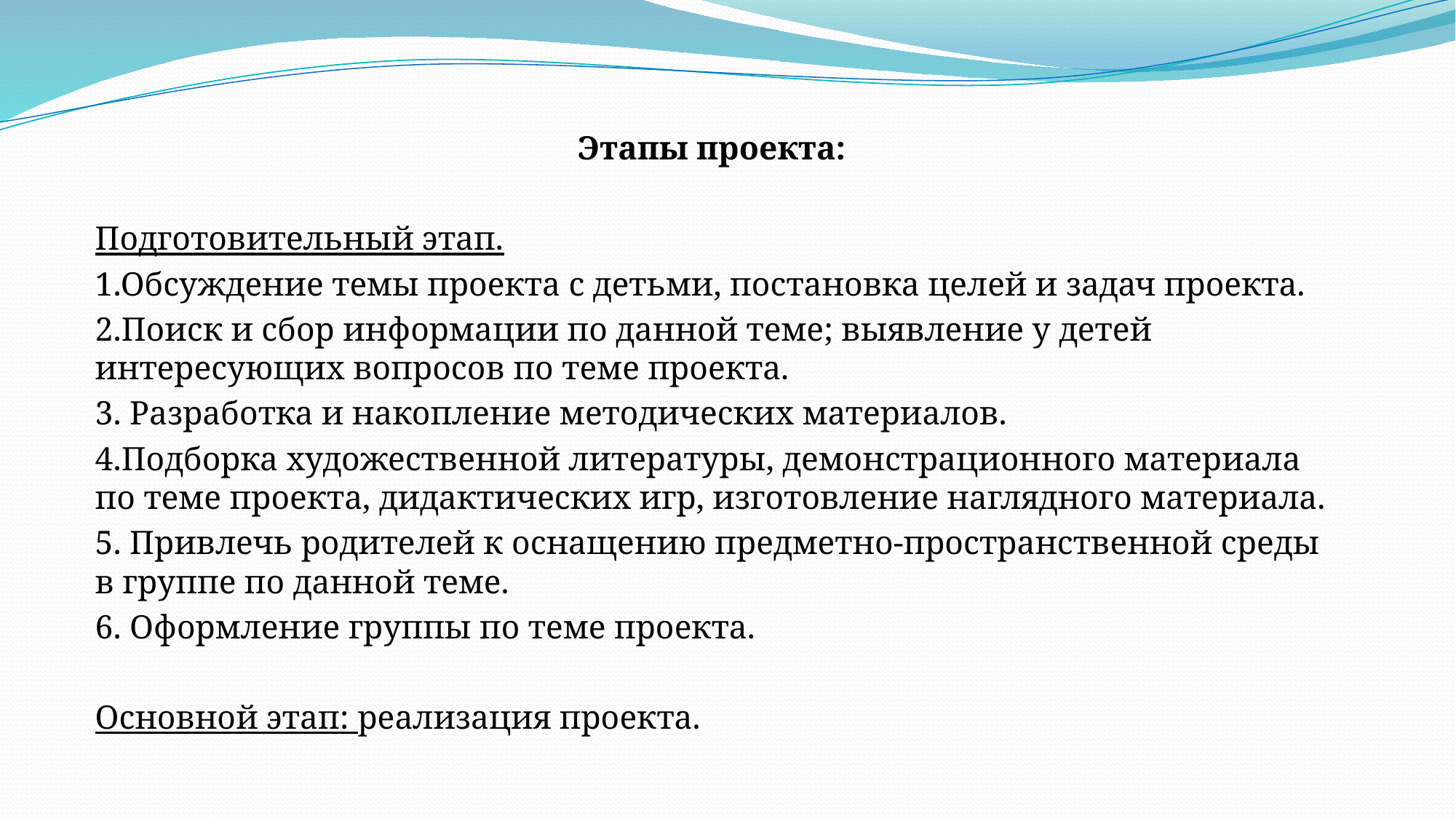

Этапы проекта:

Подготовительный этап.
1.Обсуждение темы проекта с детьми, постановка целей и задач проекта.
2.Поиск и сбор информации по данной теме; выявление у детей интересующих вопросов по теме проекта.
3. Разработка и накопление методических материалов.
4.Подборка художественной литературы, демонстрационного материала по теме проекта, дидактических игр, изготовление наглядного материала.
5. Привлечь родителей к оснащению предметно-пространственной среды в группе по данной теме.
6. Оформление группы по теме проекта.

Основной этап: реализация проекта.